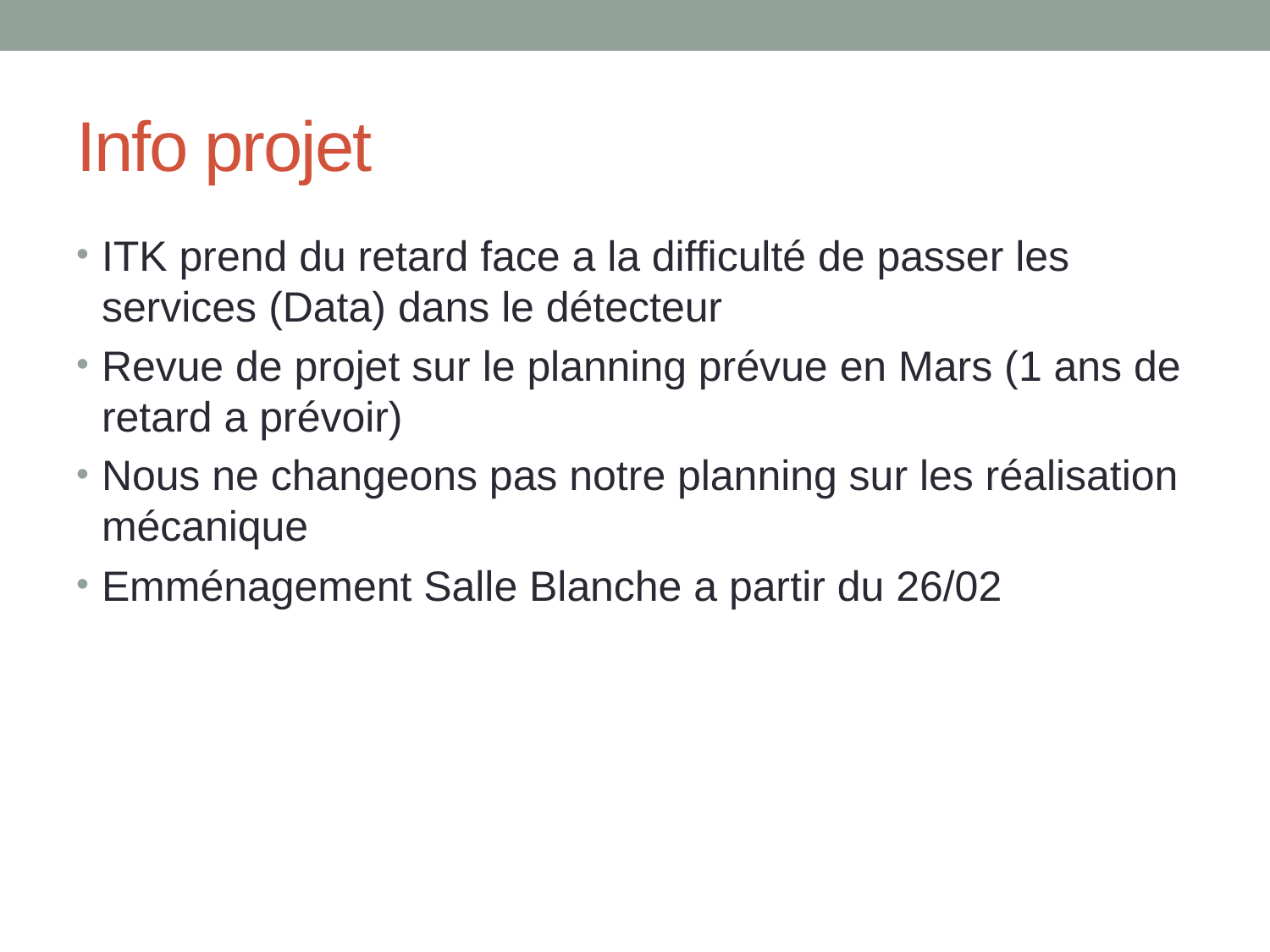

# Info projet
ITK prend du retard face a la difficulté de passer les services (Data) dans le détecteur
Revue de projet sur le planning prévue en Mars (1 ans de retard a prévoir)
Nous ne changeons pas notre planning sur les réalisation mécanique
Emménagement Salle Blanche a partir du 26/02